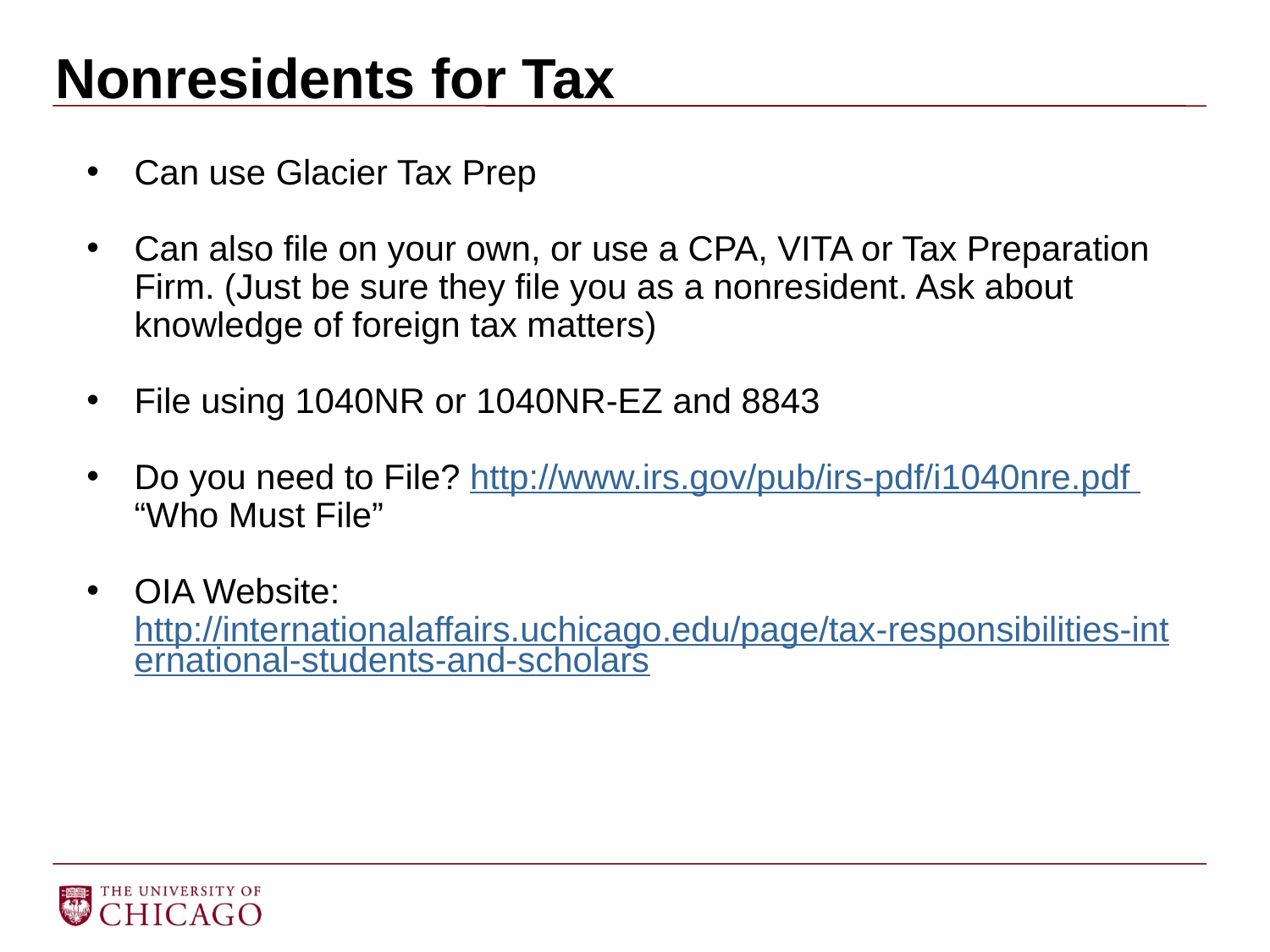

# Nonresidents for Tax
Can use Glacier Tax Prep

Can also file on your own, or use a CPA, VITA or Tax Preparation Firm. (Just be sure they file you as a nonresident. Ask about knowledge of foreign tax matters)

File using 1040NR or 1040NR-EZ and 8843

Do you need to File? http://www.irs.gov/pub/irs-pdf/i1040nre.pdf “Who Must File”

OIA Website: http://internationalaffairs.uchicago.edu/page/tax-responsibilities-international-students-and-scholars